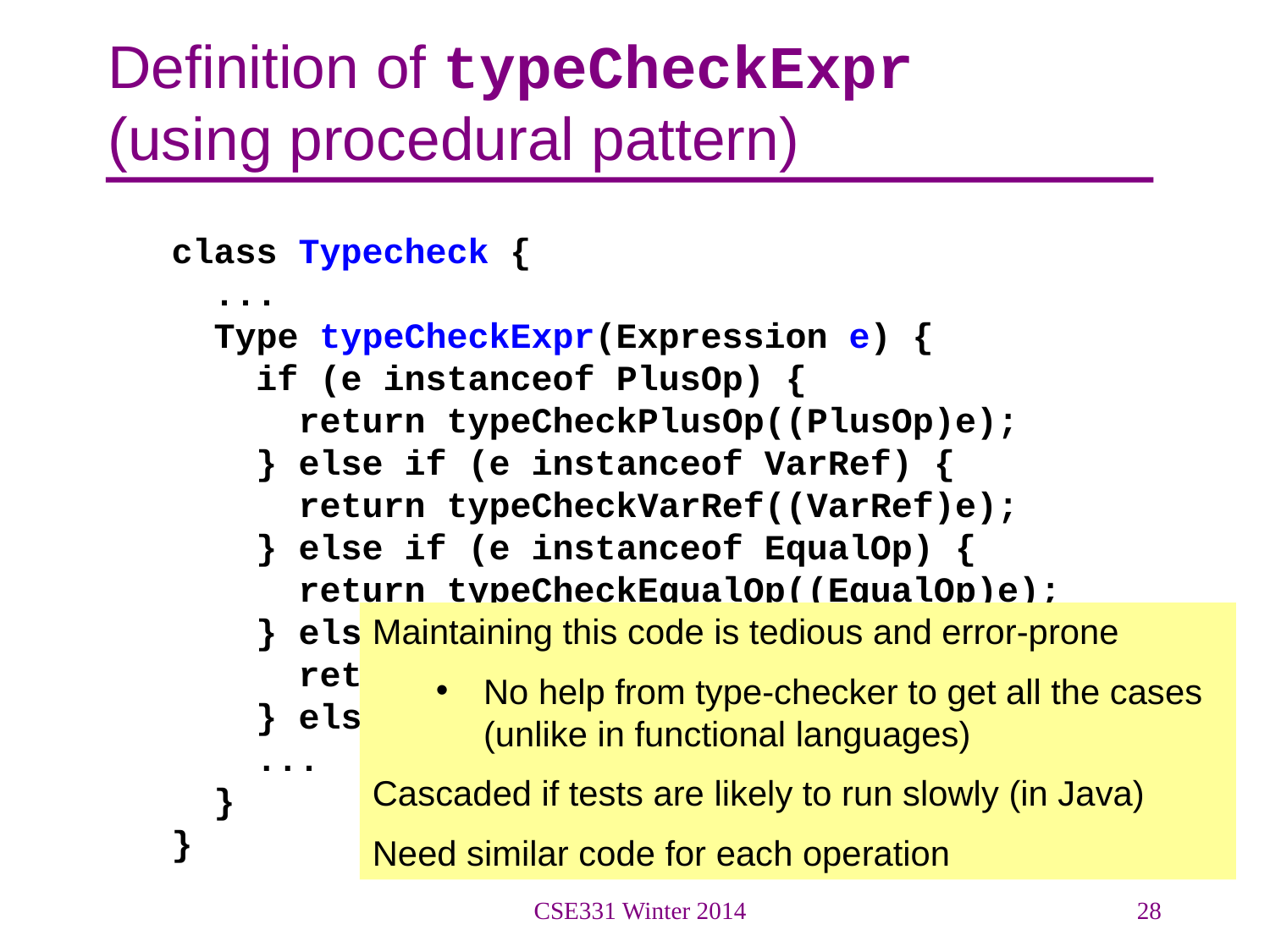

# Definition of typeCheckExpr (using procedural pattern)
class Typecheck {
  ...
  Type typeCheckExpr(Expression e) {
    if (e instanceof PlusOp) {
      return typeCheckPlusOp((PlusOp)e);
    } else if (e instanceof VarRef) {
      return typeCheckVarRef((VarRef)e);
    } else if (e instanceof EqualOp) {
      return typeCheckEqualOp((EqualOp)e);
    } else if (e instanceof CondExpr) {
      return typeCheckCondExpr((CondExpr)e);
    } else ...
    ...
  }
}

Maintaining this code is tedious and error-prone
No help from type-checker to get all the cases (unlike in functional languages)
Cascaded if tests are likely to run slowly (in Java)
Need similar code for each operation
CSE331 Winter 2014
28